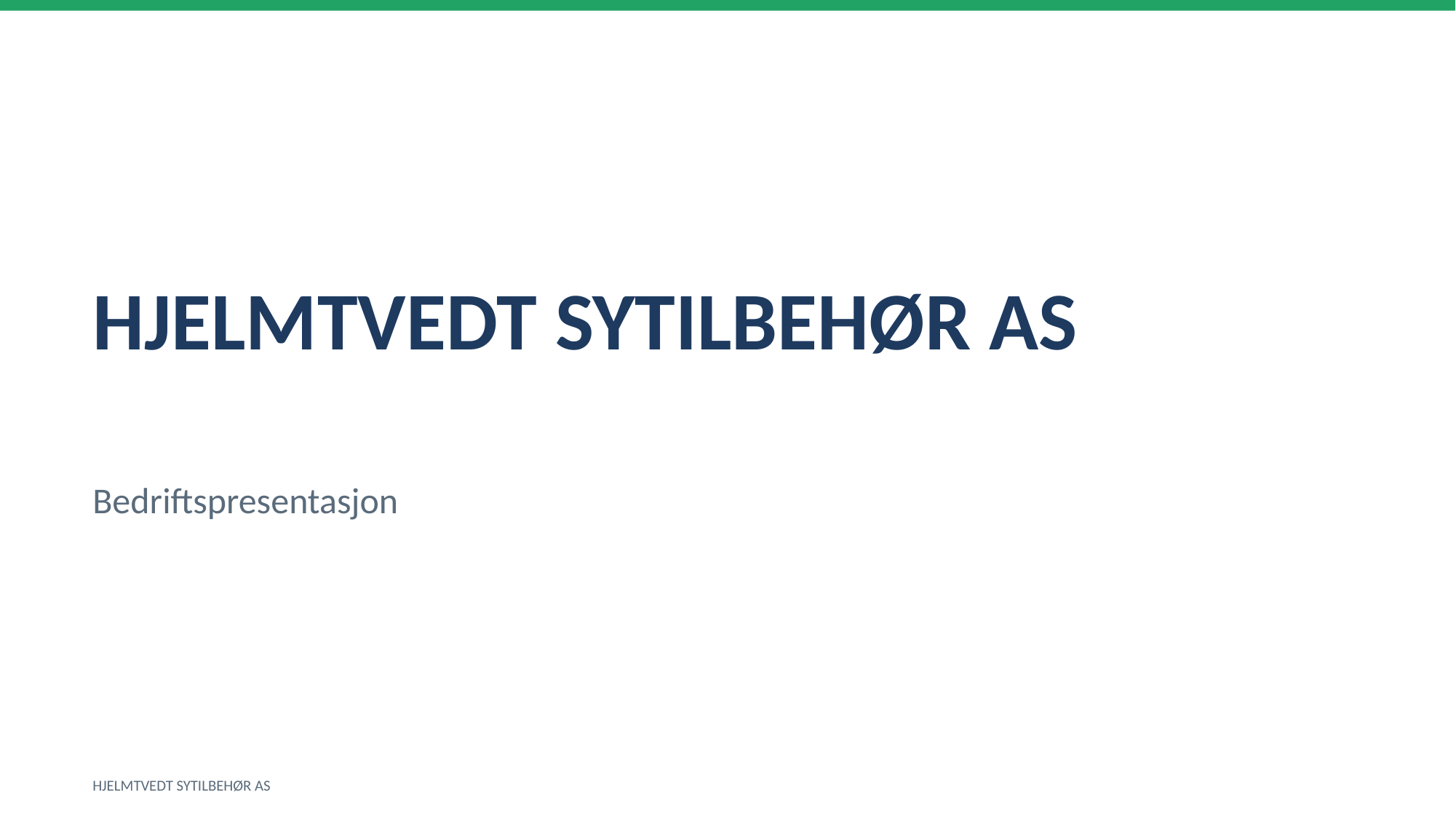

HJELMTVEDT SYTILBEHØR AS
Bedriftspresentasjon
HJELMTVEDT SYTILBEHØR AS